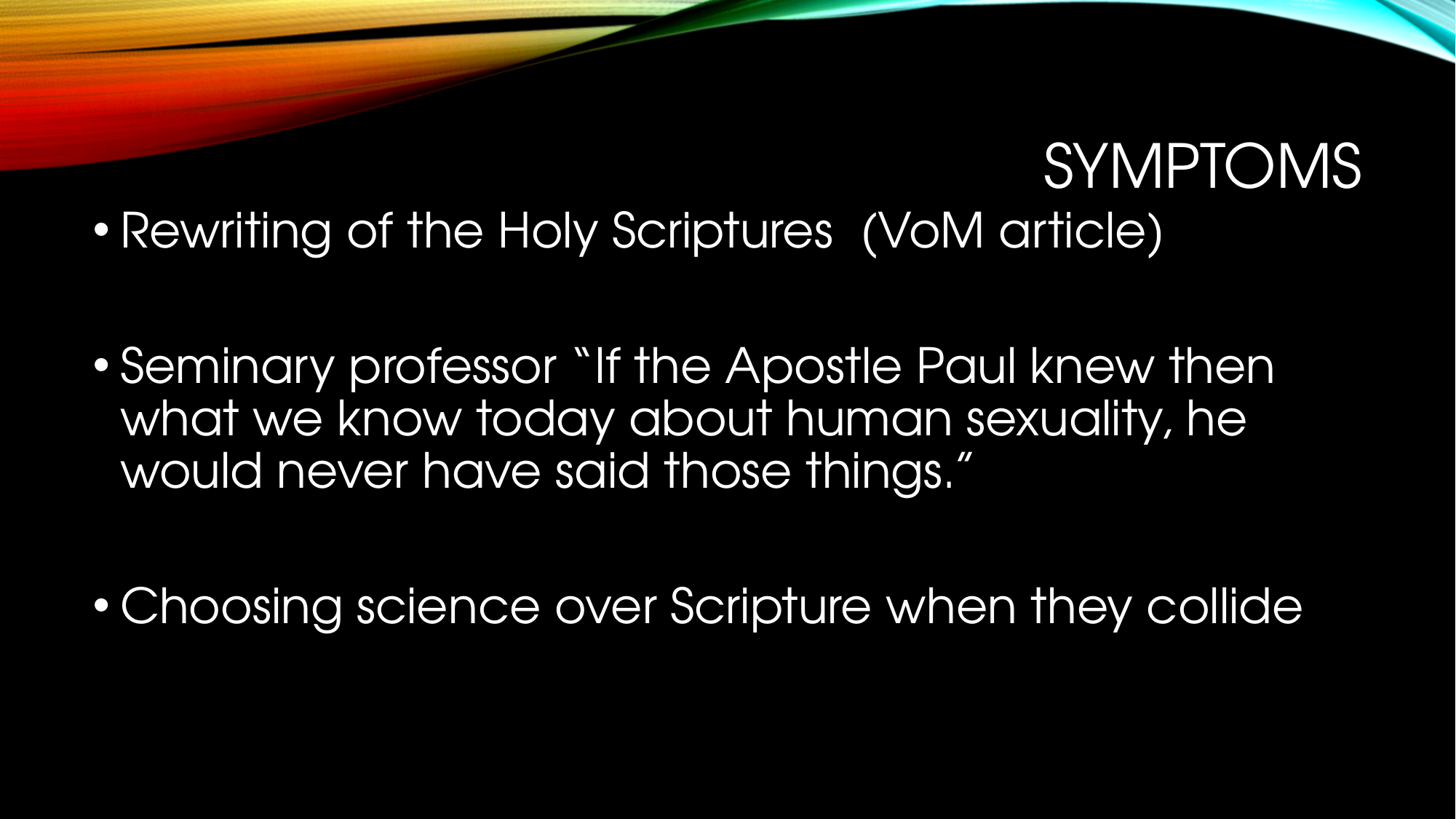

# Symptoms
Rewriting of the Holy Scriptures  (VoM article)

Seminary professor “If the Apostle Paul knew then what we know today about human sexuality, he would never have said those things.”

Choosing science over Scripture when they collide